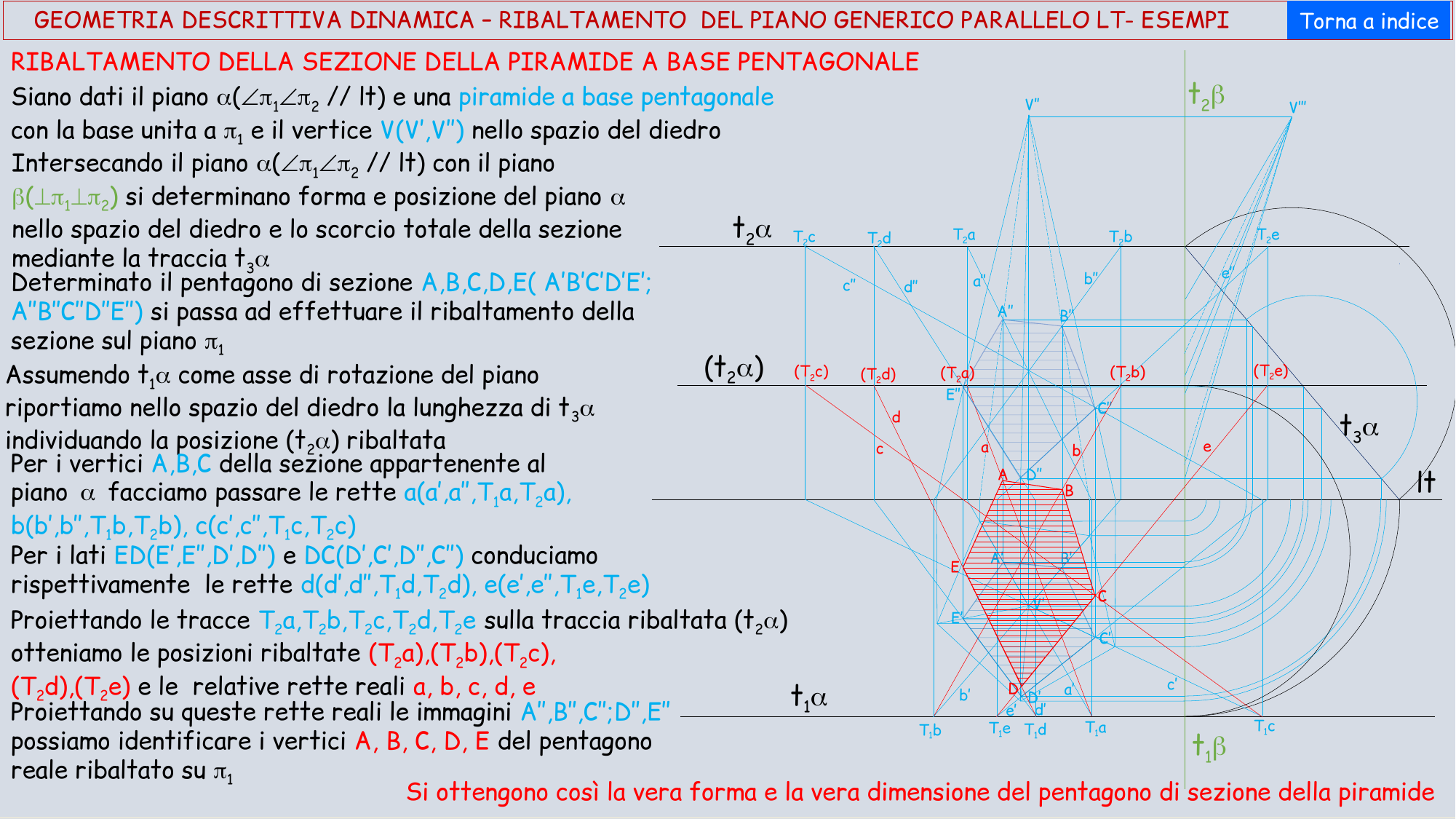

Torna a indice
   GEOMETRIA DESCRITTIVA DINAMICA – RIBALTAMENTO  DEL PIANO GENERICO PARALLELO LT- ESEMPI
RIBALTAMENTO DELLA SEZIONE DELLA PIRAMIDE A BASE PENTAGONALE
t2β
Siano dati il piano α(∠π1∠π2 // lt) e una piramide a base pentagonale con la base unita a π1 e il vertice V(V’,V’’) nello spazio del diedro
V’’
V’’’
Intersecando il piano α(∠π1∠π2 // lt) con il piano β(⊥π1⊥π2) si determinano forma e posizione del piano α nello spazio del diedro e lo scorcio totale della sezione mediante la traccia t3α
t2α

T2a
T2e
T2b
T2c
T2d
e’’
Determinato il pentagono di sezione A,B,C,D,E( A’B’C’D’E’; A’’B’’C’’D’’E’’) si passa ad effettuare il ribaltamento della sezione sul piano π1
b’’
a’’
c’’
d’’

A’’

B’’

(t2α)
Assumendo t1α come asse di rotazione del piano riportiamo nello spazio del diedro la lunghezza di t3α individuando la posizione (t2α) ribaltata

(T2e)
(T2c)
(T2b)
(T2a)
(T2d)

E’’

C’’

d
t3α
e
a

c
b

Per i vertici A,B,C della sezione appartenente al piano α facciamo passare le rette a(a’,a’’,T1a,T2a), b(b’,b’’,T1b,T2b), c(c’,c’’,T1c,T2c)
A
D’’
lt

B

Per i lati ED(E’,E’’,D’,D’’) e DC(D’,C’,D’’,C’’) conduciamo rispettivamente  le rette d(d’,d’’,T1d,T2d), e(e’,e’’,T1e,T2e)
A’
B’
E
C
V’
Proiettando le tracce T2a,T2b,T2c,T2d,T2e  sulla traccia ribaltata (t2α) otteniamo le posizioni ribaltate (T2a),(T2b),(T2c),
(T2d),(T2e) e le  relative rette reali a, b, c, d, e
E’
C’
c’
t1α
D
a’
b’
D’
Proiettando su queste rette reali le immagini A’’,B’’,C’’;D’’,E’’ possiamo identificare i vertici A, B, C, D, E del pentagono reale ribaltato su π1
d’
e’
T1c
T1a
T1e
T1d
T1b
t1β
Si ottengono così la vera forma e la vera dimensione del pentagono di sezione della piramide